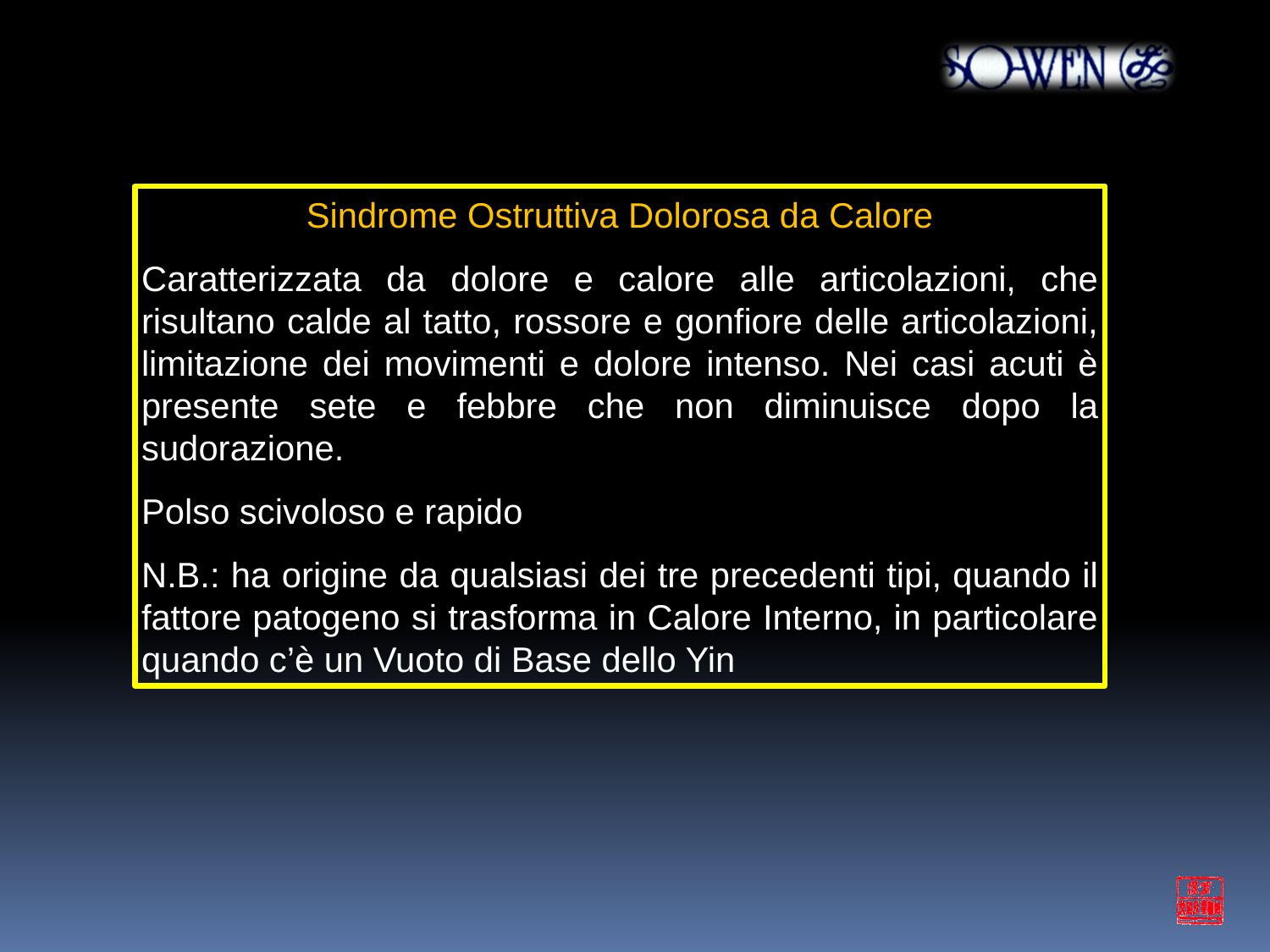

Sindrome Ostruttiva Dolorosa da Calore
Caratterizzata da dolore e calore alle articolazioni, che risultano calde al tatto, rossore e gonfiore delle articolazioni, limitazione dei movimenti e dolore intenso. Nei casi acuti è presente sete e febbre che non diminuisce dopo la sudorazione.
Polso scivoloso e rapido
N.B.: ha origine da qualsiasi dei tre precedenti tipi, quando il fattore patogeno si trasforma in Calore Interno, in particolare quando c’è un Vuoto di Base dello Yin